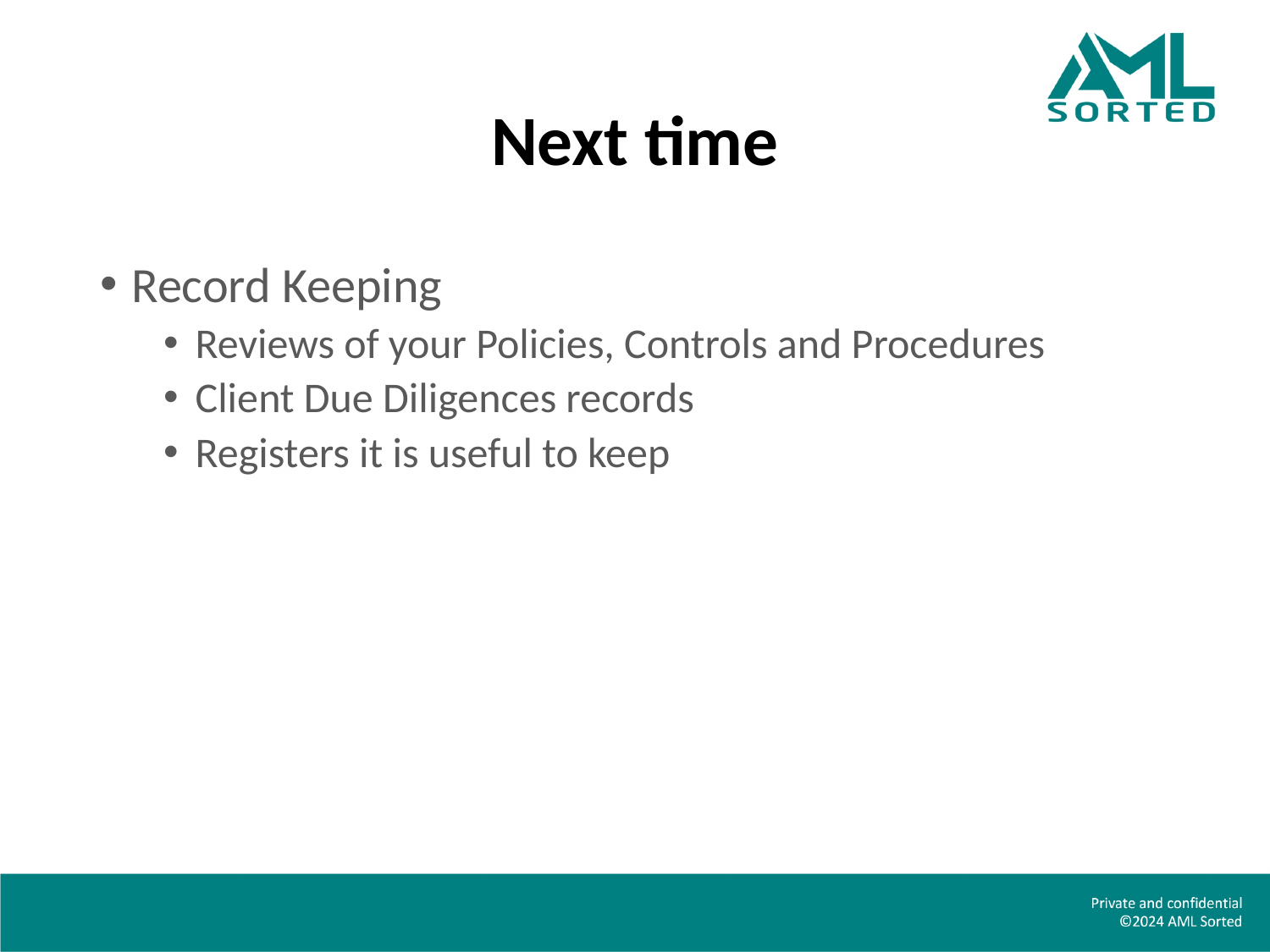

# Next time
Record Keeping
Reviews of your Policies, Controls and Procedures
Client Due Diligences records
Registers it is useful to keep